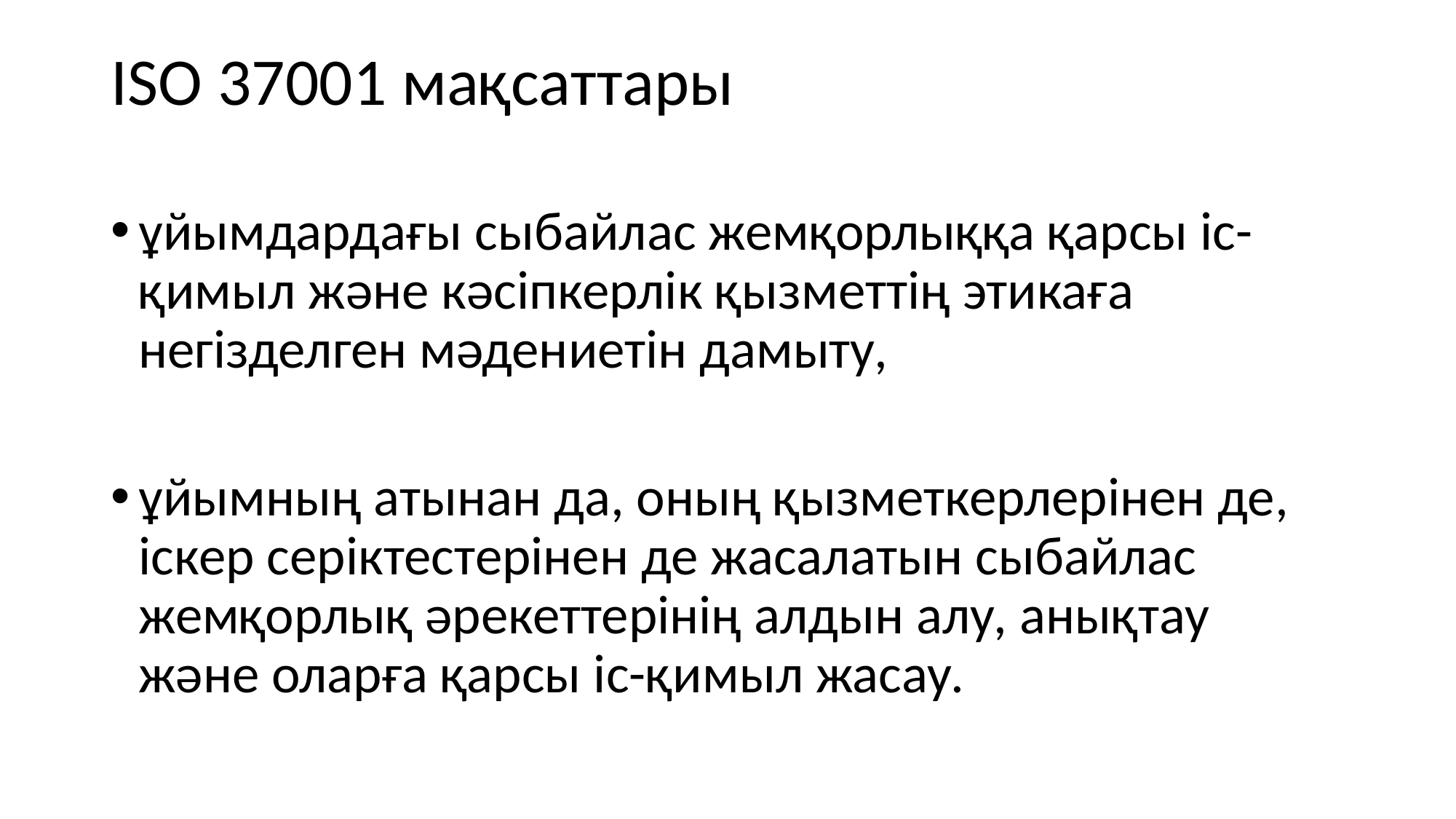

# ISO 37001 мақсаттары
ұйымдардағы сыбайлас жемқорлыққа қарсы іс-қимыл және кәсіпкерлік қызметтің этикаға негізделген мәдениетін дамыту,

ұйымның атынан да, оның қызметкерлерінен де, іскер серіктестерінен де жасалатын сыбайлас жемқорлық әрекеттерінің алдын алу, анықтау және оларға қарсы іс-қимыл жасау.